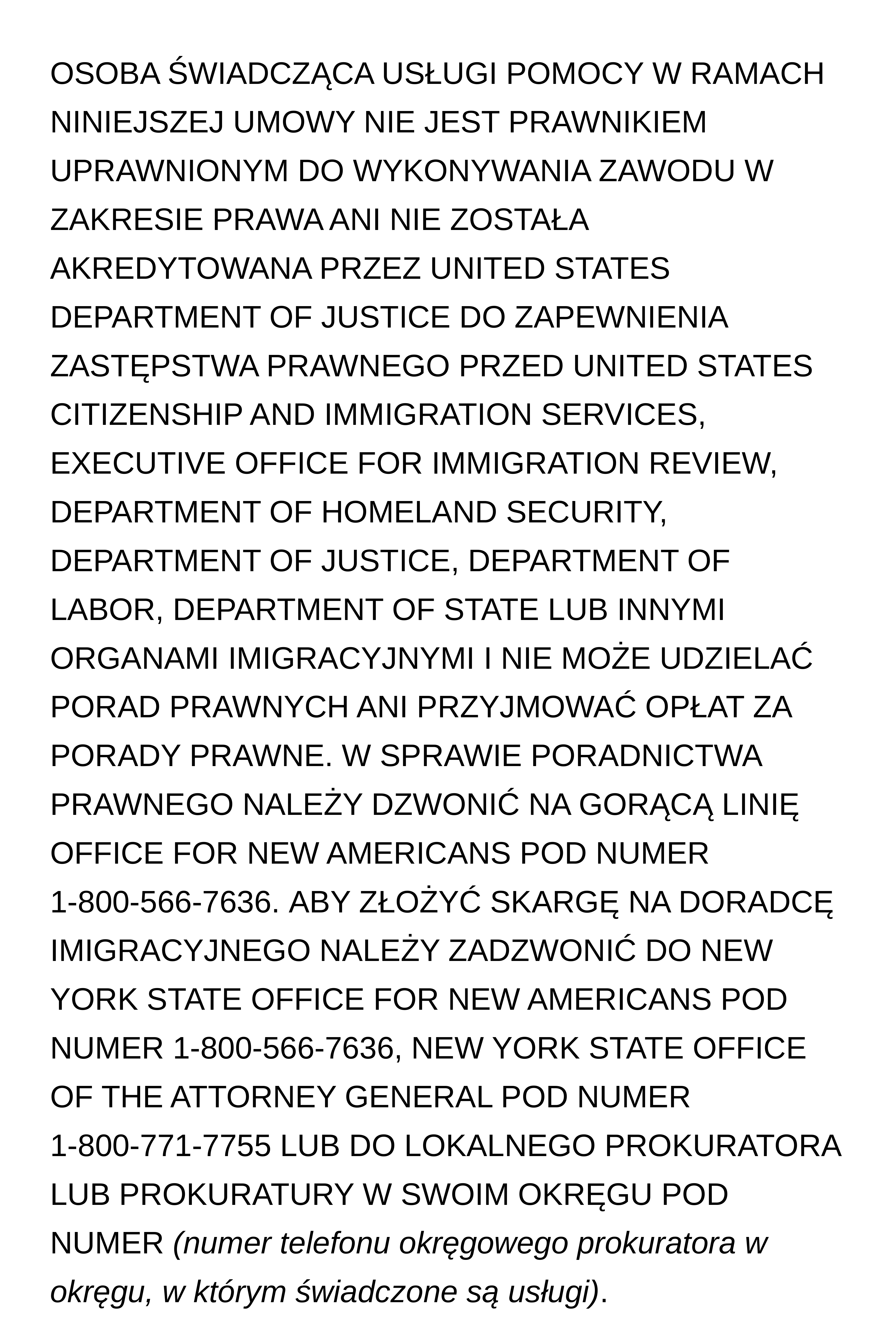

OSOBA ŚWIADCZĄCA USŁUGI POMOCY W RAMACH NINIEJSZEJ UMOWY NIE JEST PRAWNIKIEM UPRAWNIONYM DO WYKONYWANIA ZAWODU W ZAKRESIE PRAWA ANI NIE ZOSTAŁA AKREDYTOWANA PRZEZ UNITED STATES DEPARTMENT OF JUSTICE DO ZAPEWNIENIA ZASTĘPSTWA PRAWNEGO PRZED UNITED STATES CITIZENSHIP AND IMMIGRATION SERVICES, EXECUTIVE OFFICE FOR IMMIGRATION REVIEW, DEPARTMENT OF HOMELAND SECURITY, DEPARTMENT OF JUSTICE, DEPARTMENT OF LABOR, DEPARTMENT OF STATE LUB INNYMI ORGANAMI IMIGRACYJNYMI I NIE MOŻE UDZIELAĆ PORAD PRAWNYCH ANI PRZYJMOWAĆ OPŁAT ZA PORADY PRAWNE. W SPRAWIE PORADNICTWA PRAWNEGO NALEŻY DZWONIĆ NA GORĄCĄ LINIĘ OFFICE FOR NEW AMERICANS POD NUMER
1-800-566-7636. ABY ZŁOŻYĆ SKARGĘ NA DORADCĘ IMIGRACYJNEGO NALEŻY ZADZWONIĆ DO NEW YORK STATE OFFICE FOR NEW AMERICANS POD NUMER 1-800-566-7636, NEW YORK STATE OFFICE OF THE ATTORNEY GENERAL POD NUMER
1-800-771-7755 LUB DO LOKALNEGO PROKURATORA LUB PROKURATURY W SWOIM OKRĘGU POD NUMER (numer telefonu okręgowego prokuratora w okręgu, w którym świadczone są usługi).